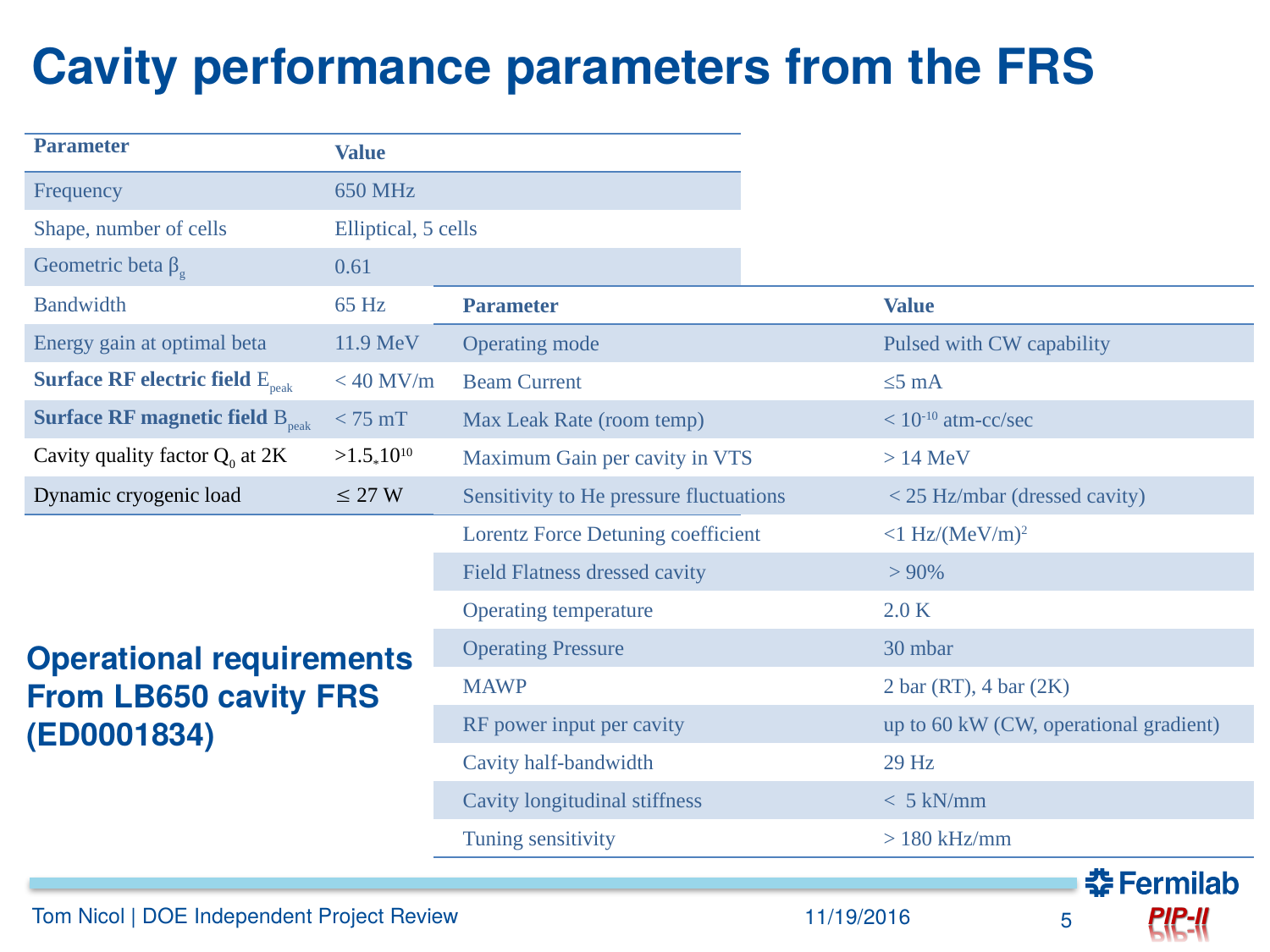

# Cavity performance parameters from the FRS
| Parameter | Value |
| --- | --- |
| Frequency | 650 MHz |
| Shape, number of cells | Elliptical, 5 cells |
| Geometric beta βg | 0.61 |
| Bandwidth | 65 Hz |
| Energy gain at optimal beta | 11.9 MeV |
| Surface RF electric field Epeak | < 40 MV/m |
| Surface RF magnetic field Bpeak | < 75 mT |
| Cavity quality factor Q0 at 2K | >1.5\*1010 |
| Dynamic cryogenic load | ≤ 27 W |
| Parameter | Value |
| --- | --- |
| Operating mode | Pulsed with CW capability |
| Beam Current | ≤5 mA |
| Max Leak Rate (room temp) | < 10-10 atm-cc/sec |
| Maximum Gain per cavity in VTS | > 14 MeV |
| Sensitivity to He pressure fluctuations | < 25 Hz/mbar (dressed cavity) |
| Lorentz Force Detuning coefficient | <1 Hz/(MeV/m)2 |
| Field Flatness dressed cavity | > 90% |
| Operating temperature | 2.0 K |
| Operating Pressure | 30 mbar |
| MAWP | 2 bar (RT), 4 bar (2K) |
| RF power input per cavity | up to 60 kW (CW, operational gradient) |
| Cavity half-bandwidth | 29 Hz |
| Cavity longitudinal stiffness | < 5 kN/mm |
| Tuning sensitivity | > 180 kHz/mm |
Operational requirements
From LB650 cavity FRS (ED0001834)
Tom Nicol | DOE Independent Project Review
11/19/2016
5